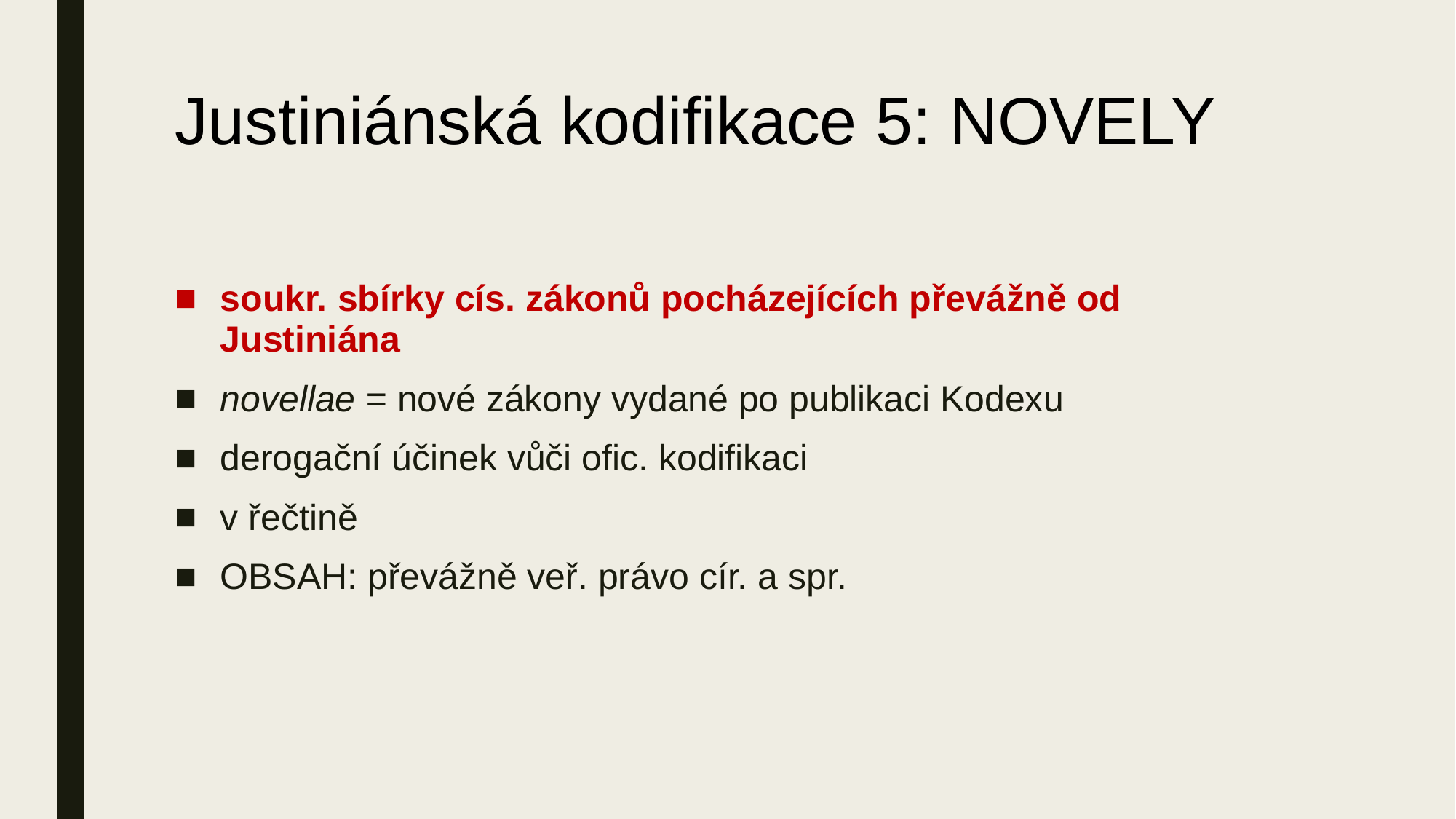

# Justiniánská kodifikace 5: NOVELY
soukr. sbírky cís. zákonů pocházejících převážně od Justiniána
novellae = nové zákony vydané po publikaci Kodexu
derogační účinek vůči ofic. kodifikaci
v řečtině
OBSAH: převážně veř. právo cír. a spr.